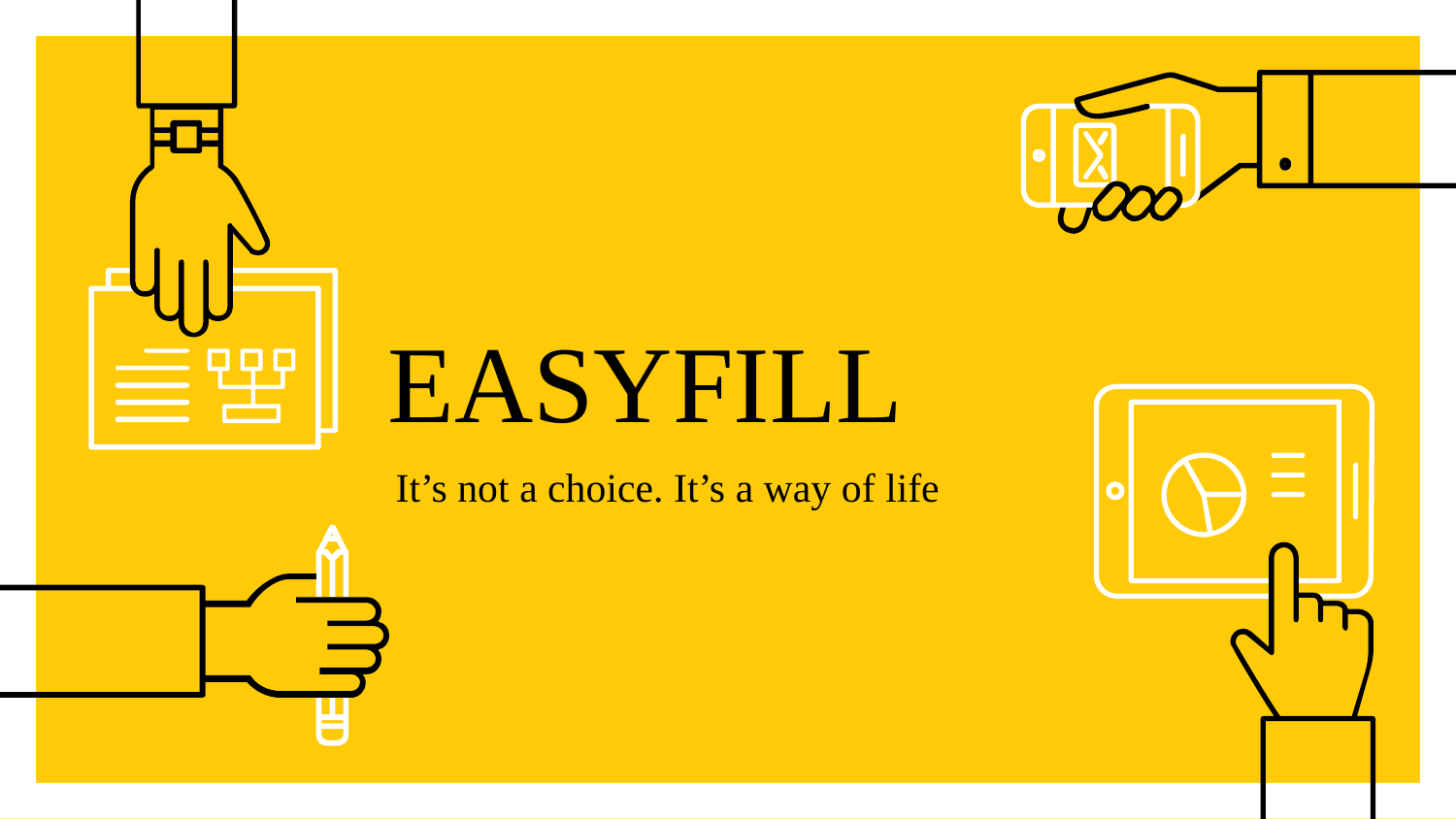

# EASYFILL
It’s not a choice. It’s a way of life